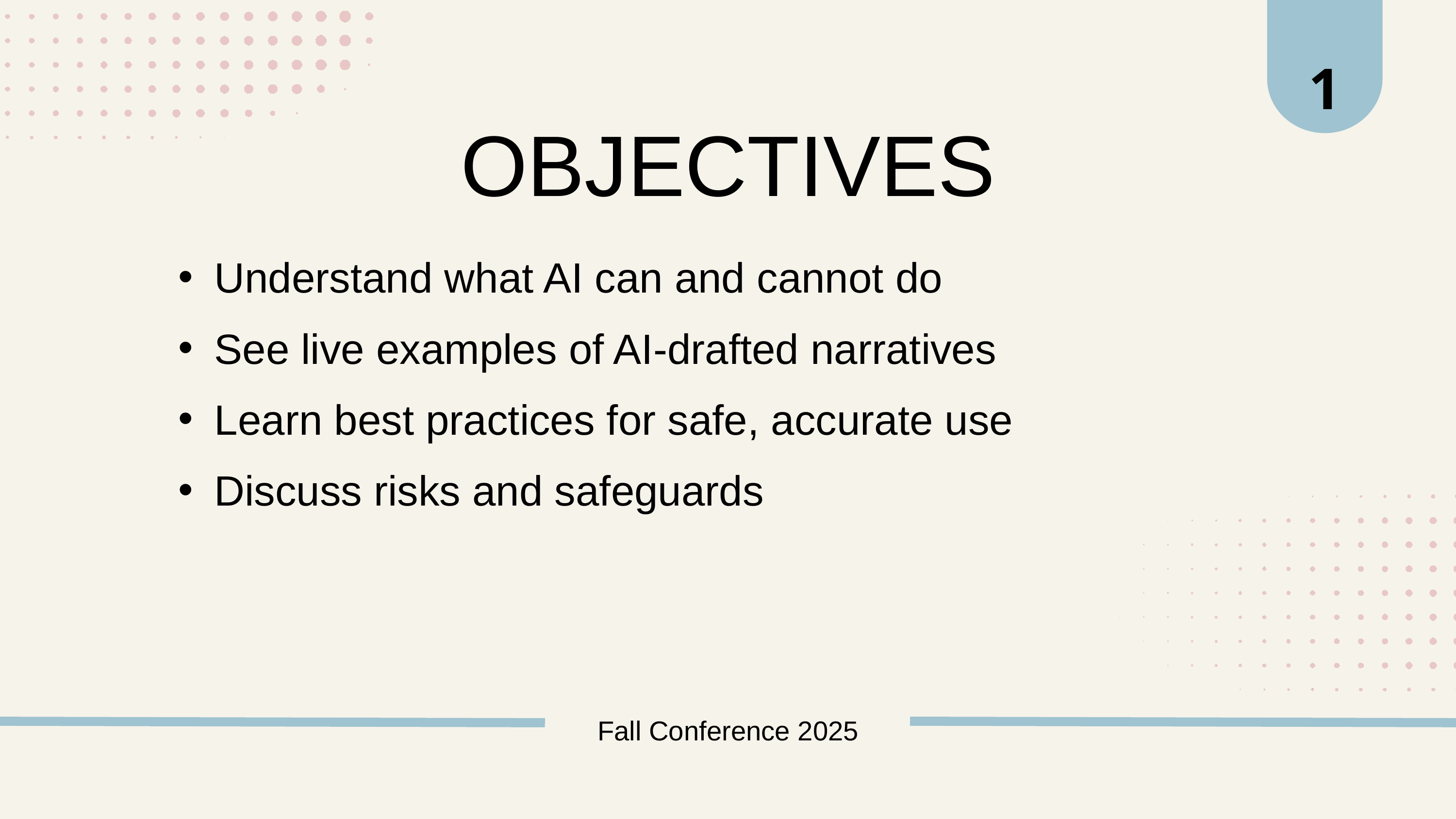

1
OBJECTIVES
Understand what AI can and cannot do
See live examples of AI-drafted narratives
Learn best practices for safe, accurate use
Discuss risks and safeguards

Fall Conference 2025